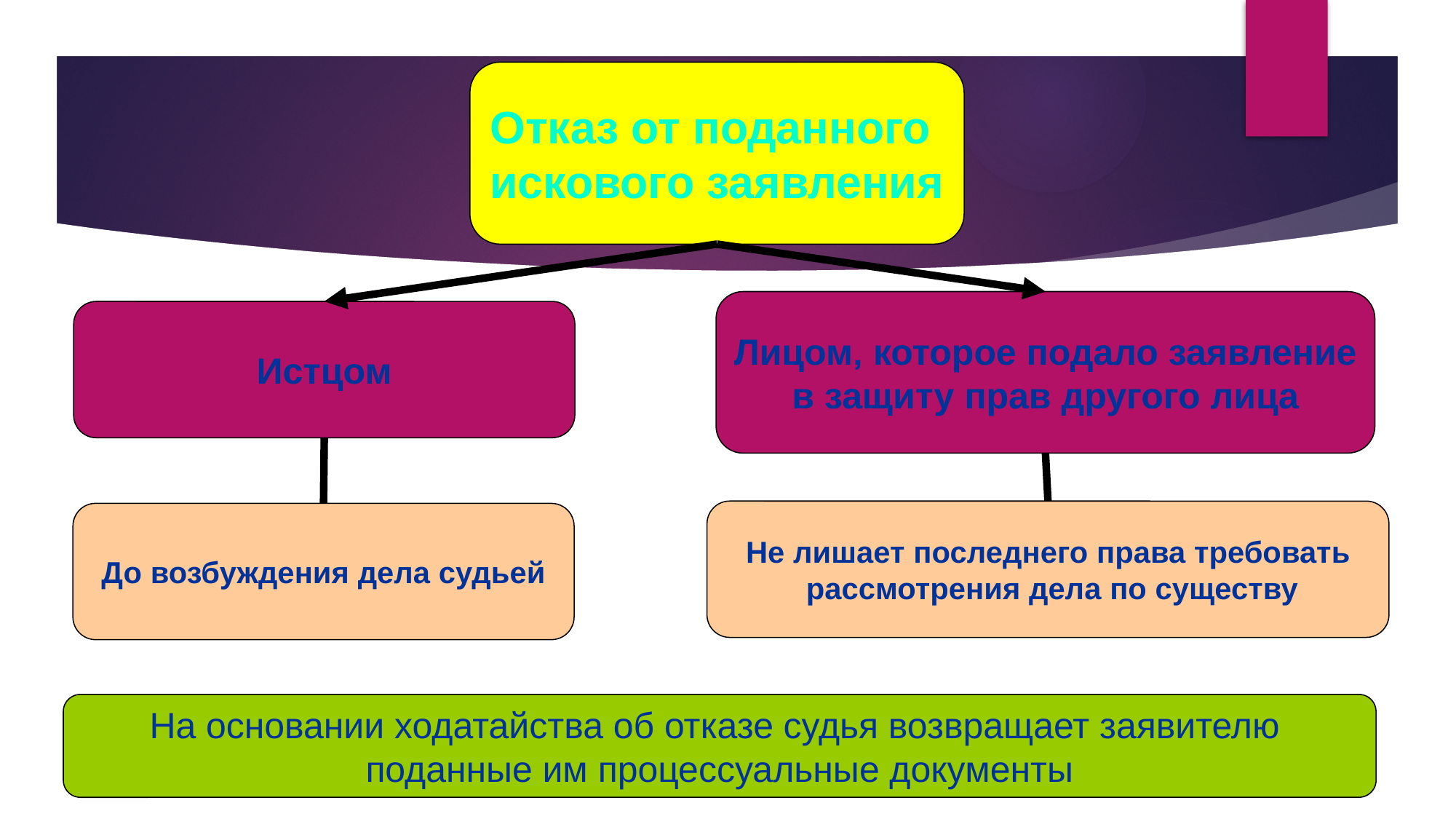

Отказ от поданного
искового заявления
Лицом, которое подало заявление
в защиту прав другого лица
Истцом
Не лишает последнего права требовать
 рассмотрения дела по существу
До возбуждения дела судьей
На основании ходатайства об отказе судья возвращает заявителю
поданные им процессуальные документы